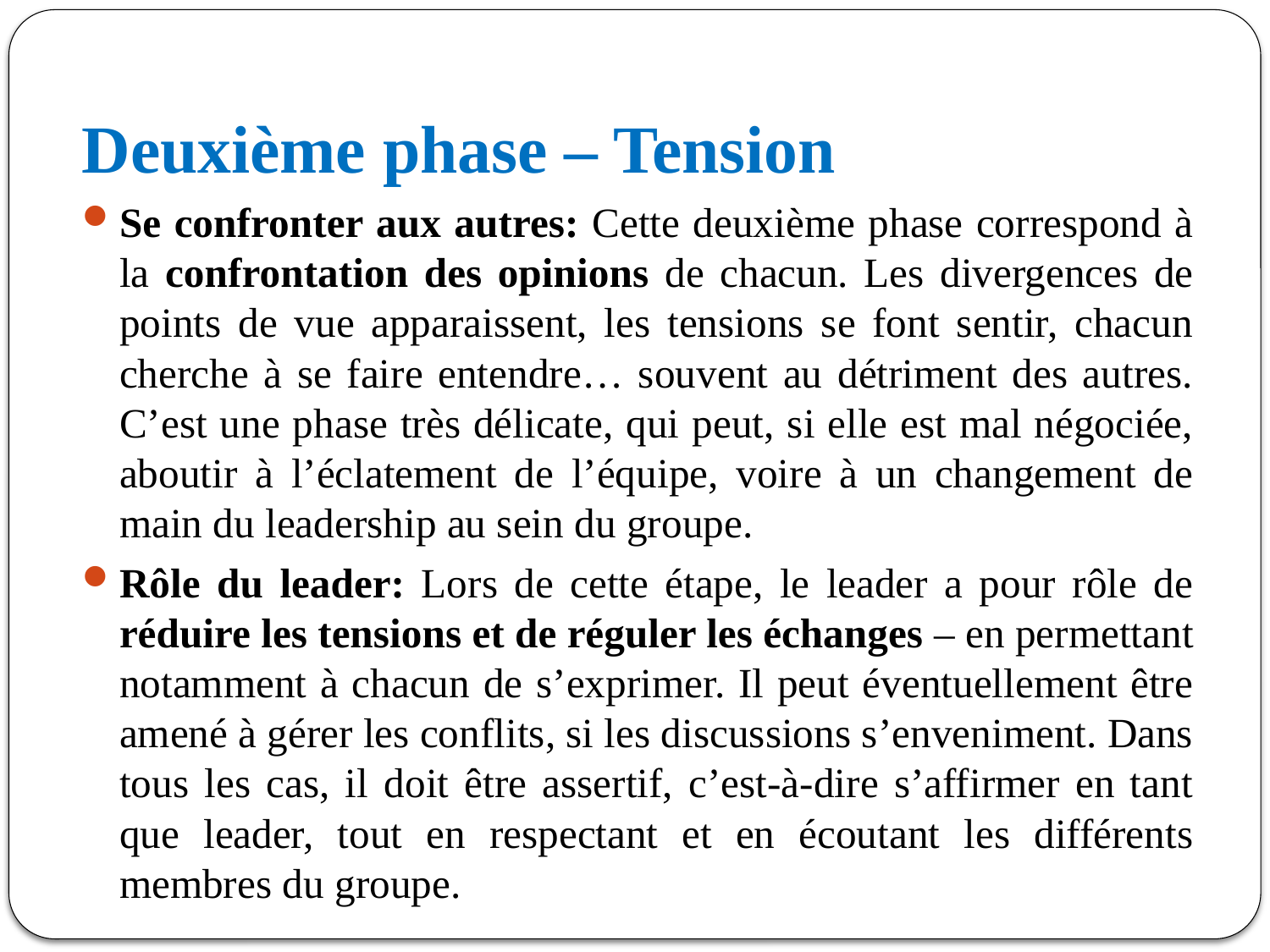

Deuxième phase – Tension
Se confronter aux autres: Cette deuxième phase correspond à la confrontation des opinions de chacun. Les divergences de points de vue apparaissent, les tensions se font sentir, chacun cherche à se faire entendre… souvent au détriment des autres. C’est une phase très délicate, qui peut, si elle est mal négociée, aboutir à l’éclatement de l’équipe, voire à un changement de main du leadership au sein du groupe.
Rôle du leader: Lors de cette étape, le leader a pour rôle de réduire les tensions et de réguler les échanges – en permettant notamment à chacun de s’exprimer. Il peut éventuellement être amené à gérer les conflits, si les discussions s’enveniment. Dans tous les cas, il doit être assertif, c’est-à-dire s’affirmer en tant que leader, tout en respectant et en écoutant les différents membres du groupe.